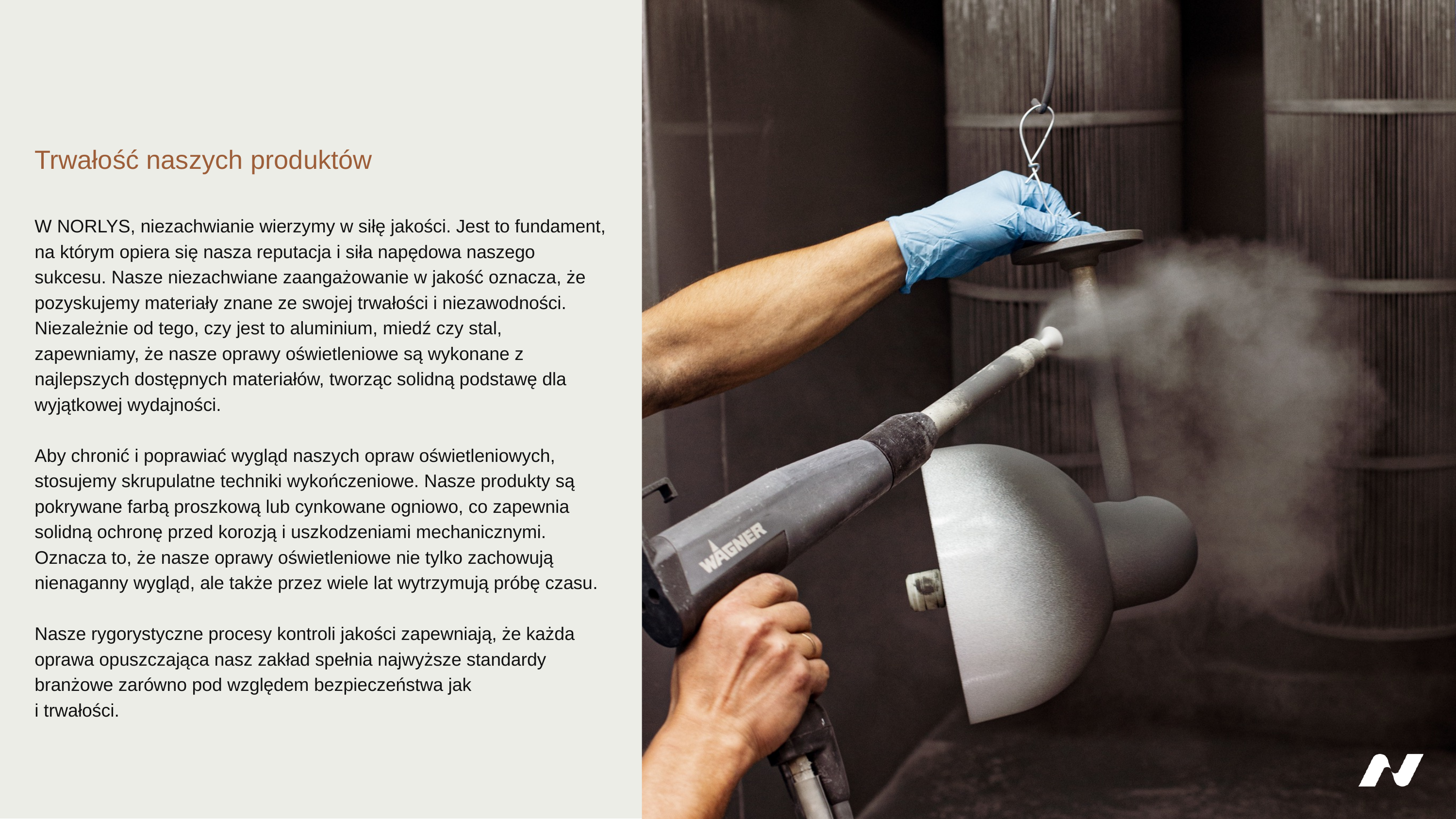

Trwałość naszych produktów
W norlys, niezachwianie wierzymy w siłę jakości. Jest to fundament, na którym opiera się nasza reputacja i siła napędowa naszego sukcesu. Nasze niezachwiane zaangażowanie w jakość oznacza, że pozyskujemy materiały znane ze swojej trwałości i niezawodności. Niezależnie od tego, czy jest to aluminium, miedź czy stal, zapewniamy, że nasze oprawy oświetleniowe są wykonane z najlepszych dostępnych materiałów, tworząc solidną podstawę dla wyjątkowej wydajności.

Aby chronić i poprawiać wygląd naszych opraw oświetleniowych, stosujemy skrupulatne techniki wykończeniowe. Nasze produkty są pokrywane farbą proszkową lub cynkowane ogniowo, co zapewnia solidną ochronę przed korozją i uszkodzeniami mechanicznymi. Oznacza to, że nasze oprawy oświetleniowe nie tylko zachowują nienaganny wygląd, ale także przez wiele lat wytrzymują próbę czasu.

Nasze rygorystyczne procesy kontroli jakości zapewniają, że każda oprawa opuszczająca nasz zakład spełnia najwyższe standardy branżowe zarówno pod względem bezpieczeństwa jak
i trwałości.